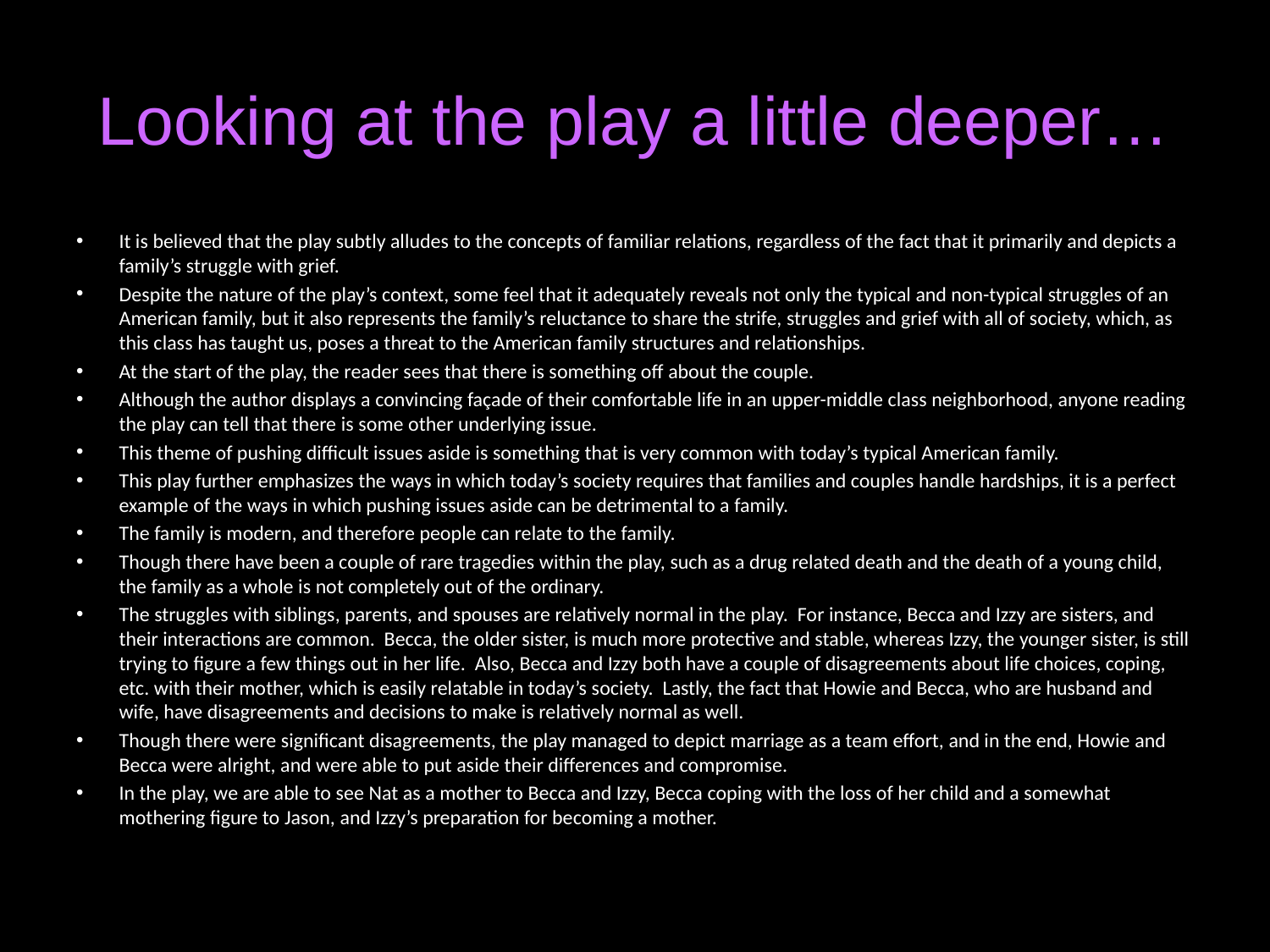

# Looking at the play a little deeper…
It is believed that the play subtly alludes to the concepts of familiar relations, regardless of the fact that it primarily and depicts a family’s struggle with grief.
Despite the nature of the play’s context, some feel that it adequately reveals not only the typical and non-typical struggles of an American family, but it also represents the family’s reluctance to share the strife, struggles and grief with all of society, which, as this class has taught us, poses a threat to the American family structures and relationships.
At the start of the play, the reader sees that there is something off about the couple.
Although the author displays a convincing façade of their comfortable life in an upper-middle class neighborhood, anyone reading the play can tell that there is some other underlying issue.
This theme of pushing difficult issues aside is something that is very common with today’s typical American family.
This play further emphasizes the ways in which today’s society requires that families and couples handle hardships, it is a perfect example of the ways in which pushing issues aside can be detrimental to a family.
The family is modern, and therefore people can relate to the family.
Though there have been a couple of rare tragedies within the play, such as a drug related death and the death of a young child, the family as a whole is not completely out of the ordinary.
The struggles with siblings, parents, and spouses are relatively normal in the play.  For instance, Becca and Izzy are sisters, and their interactions are common.  Becca, the older sister, is much more protective and stable, whereas Izzy, the younger sister, is still trying to figure a few things out in her life.  Also, Becca and Izzy both have a couple of disagreements about life choices, coping, etc. with their mother, which is easily relatable in today’s society.  Lastly, the fact that Howie and Becca, who are husband and wife, have disagreements and decisions to make is relatively normal as well.
Though there were significant disagreements, the play managed to depict marriage as a team effort, and in the end, Howie and Becca were alright, and were able to put aside their differences and compromise.
In the play, we are able to see Nat as a mother to Becca and Izzy, Becca coping with the loss of her child and a somewhat mothering figure to Jason, and Izzy’s preparation for becoming a mother.